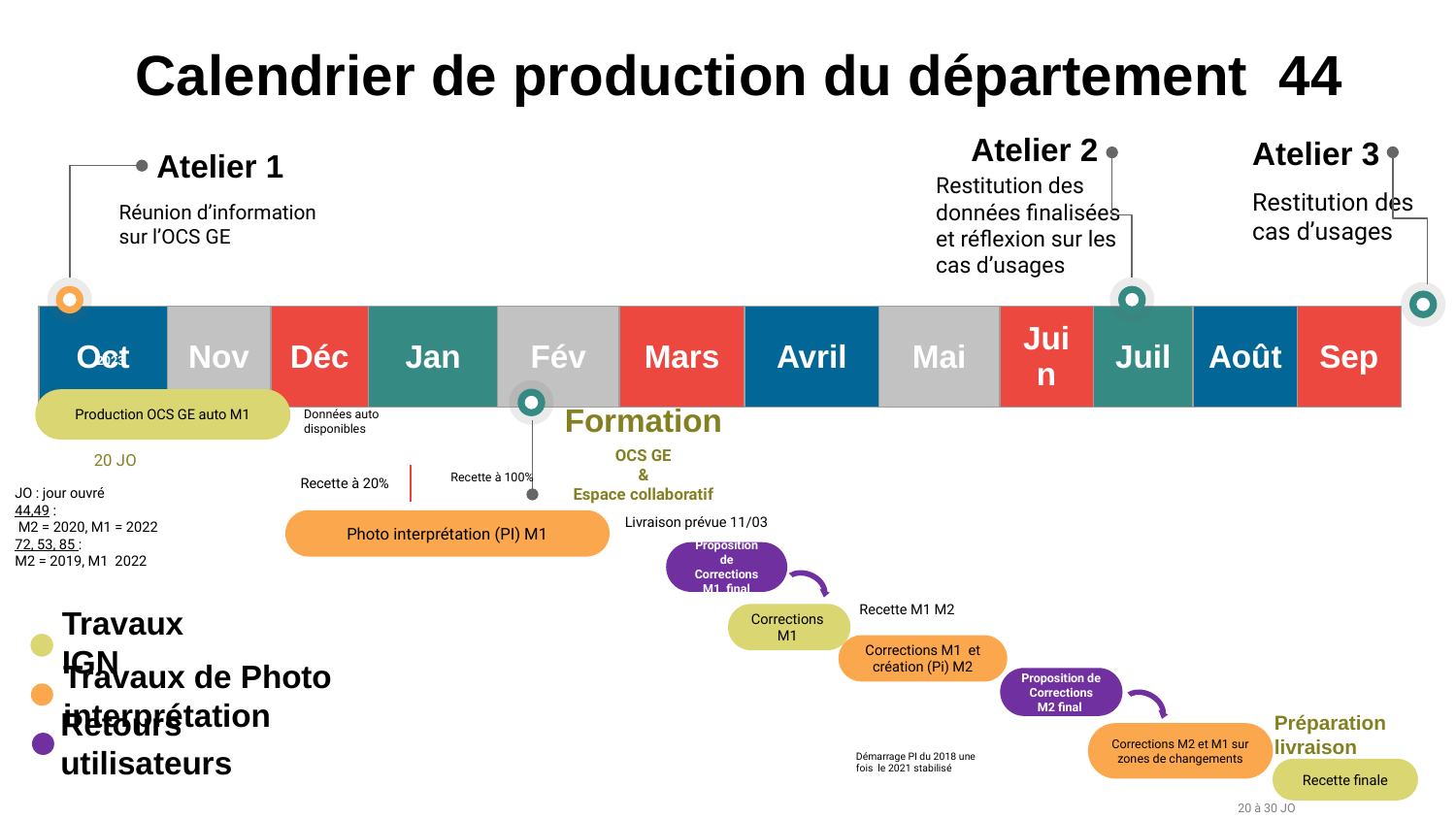

# Calendrier de production du département  44
Atelier 2
Restitution des données finalisées et réflexion sur les cas d’usages

Atelier 3
Restitution des cas d’usages

Atelier 1
Réunion d’information sur l’OCS GE

| Oct | Nov | Déc | Jan | Fév | Mars | Avril | Mai | Juin | Juil | Août | Sep |
| --- | --- | --- | --- | --- | --- | --- | --- | --- | --- | --- | --- |
2023

Production OCS GE auto M1
20 JO
JO : jour ouvré
44,49 :
 M2 = 2020, M1 = 2022
72, 53, 85 :
M2 = 2019, M1  2022

Formation
Données auto disponibles
OCS GE
&
Espace collaboratif
Recette à 100%
Recette à 20%
Livraison prévue 11/03
Photo interprétation (PI) M1
Proposition de Corrections M1  final

Recette M1 M2
Corrections  M1
Travaux IGN

Travaux de Photo interprétation

Retours utilisateurs

Corrections M1  et création (Pi) M2
Proposition de Corrections M2 final

Préparation
livraison
Corrections M2 et M1 sur zones de changements
Démarrage PI du 2018 une fois  le 2021 stabilisé
Recette finale
20 à 30 JO